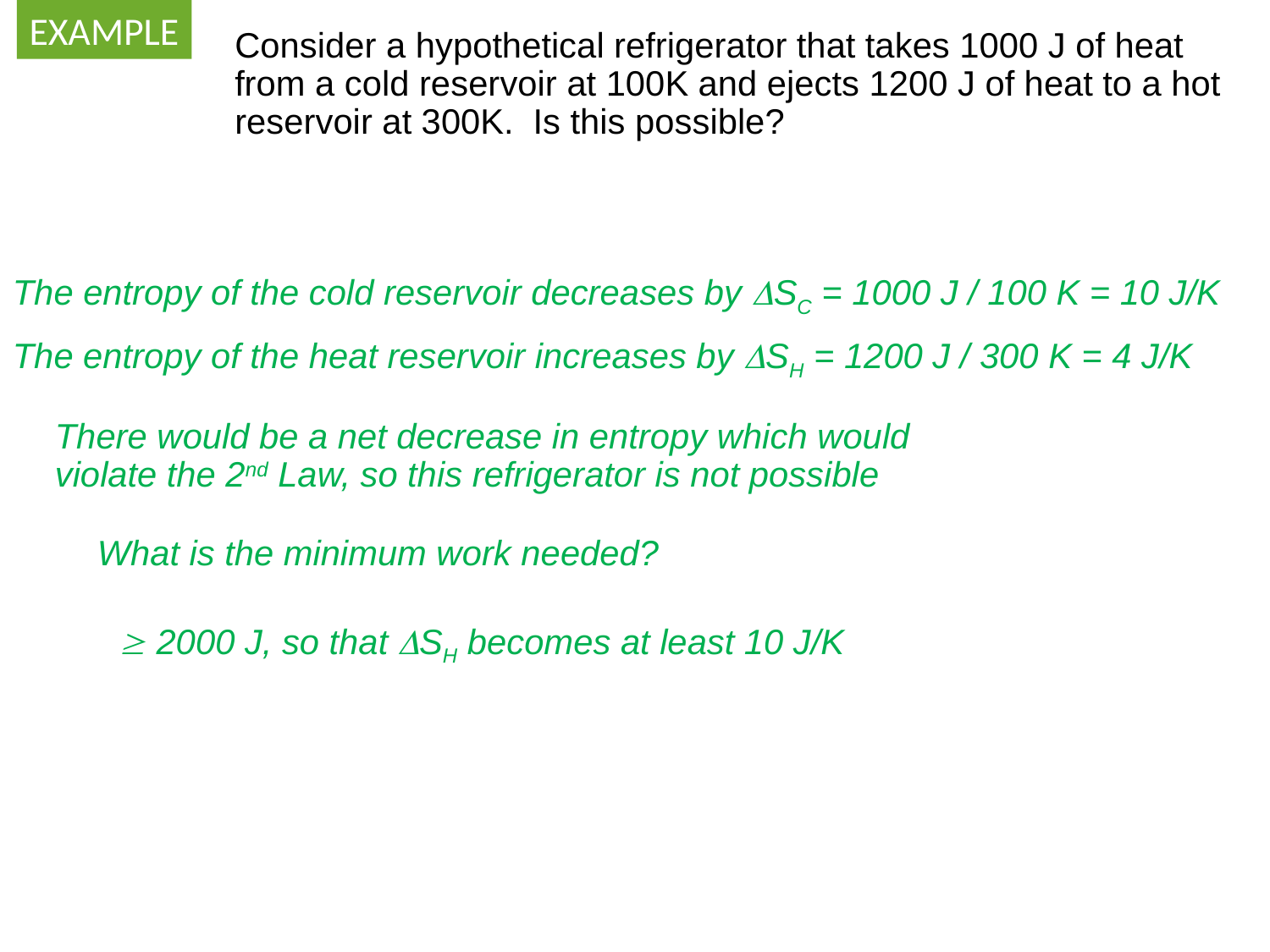

EXAMPLE

Consider a hypothetical refrigerator that takes 1000 J of heat from a cold reservoir at 100K and ejects 1200 J of heat to a hot reservoir at 300K.  Is this possible?
The entropy of the cold reservoir decreases by ΔSC = 1000 J / 100 K = 10 J/K
The entropy of the heat reservoir increases by ΔSH = 1200 J / 300 K = 4 J/K
There would be a net decrease in entropy which would violate the 2nd Law, so this refrigerator is not possible
What is the minimum work needed?
≥ 2000 J, so that ΔSH becomes at least 10 J/K